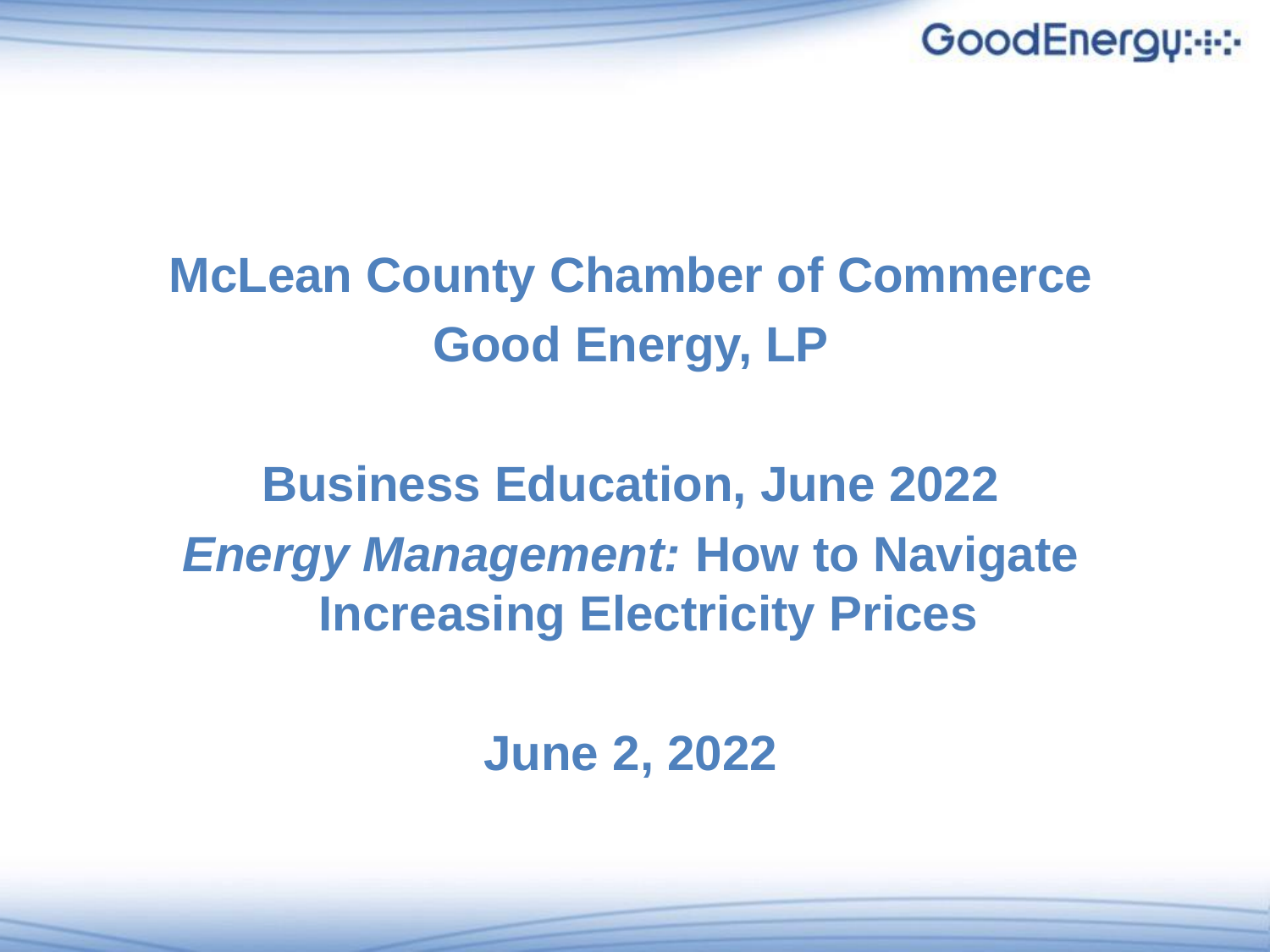

McLean County Chamber of Commerce
Good Energy, LP

Business Education, June 2022
Energy Management: How to Navigate Increasing Electricity Prices

June 2, 2022